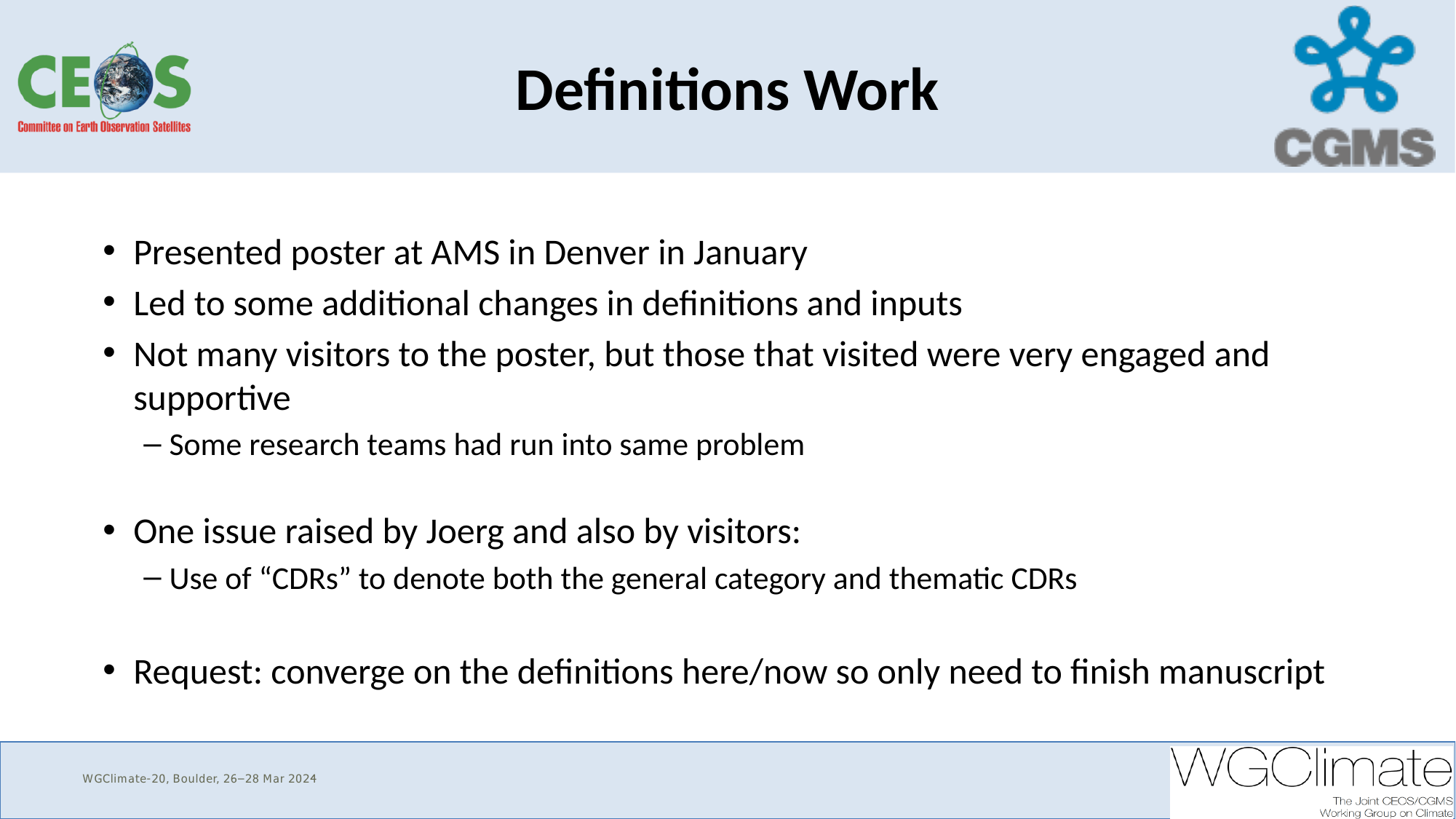

# Definitions Work
Presented poster at AMS in Denver in January
Led to some additional changes in definitions and inputs
Not many visitors to the poster, but those that visited were very engaged and supportive
Some research teams had run into same problem
One issue raised by Joerg and also by visitors:
Use of “CDRs” to denote both the general category and thematic CDRs

Request: converge on the definitions here/now so only need to finish manuscript